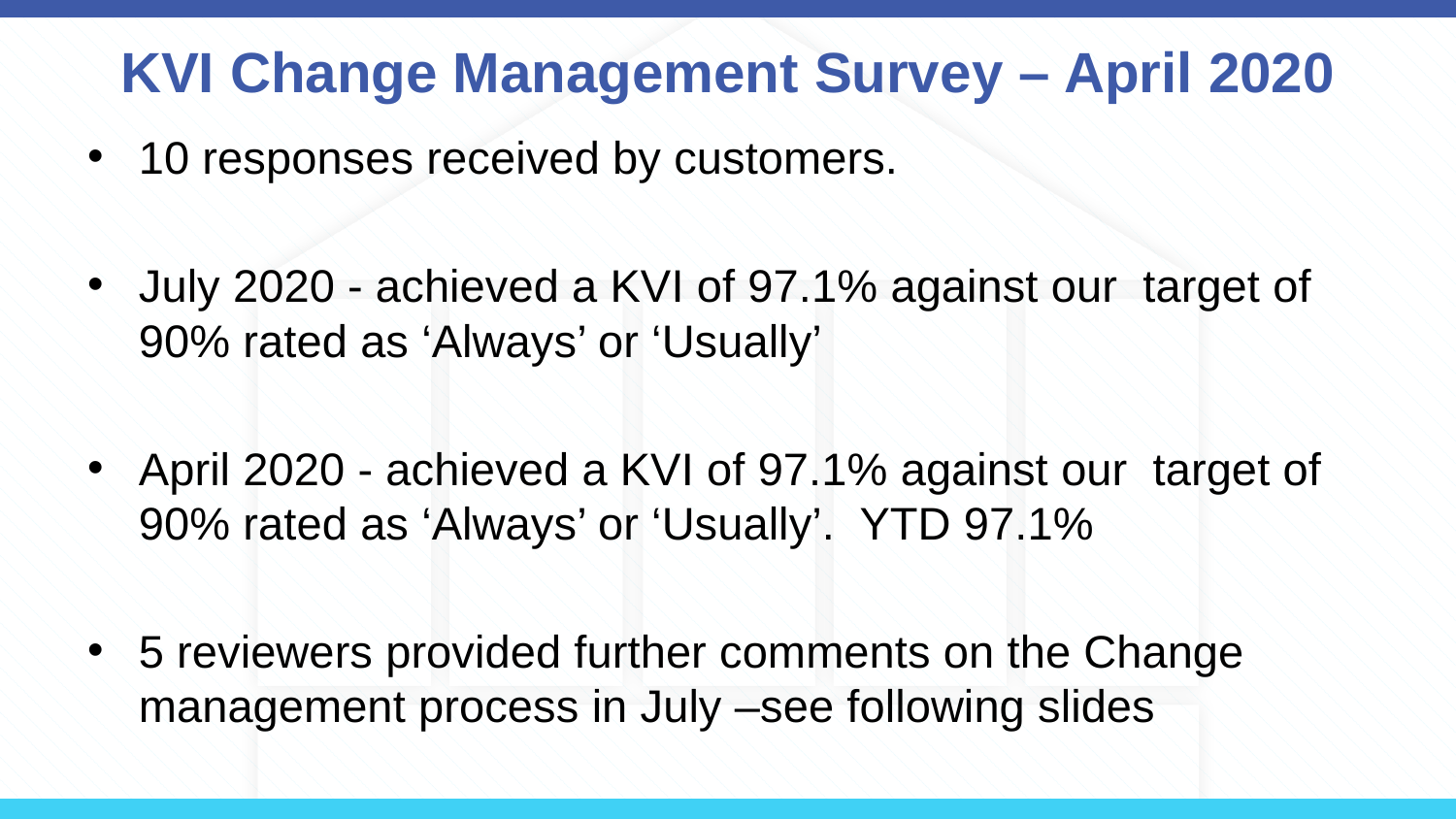

# KVI Change Management Survey – April 2020
10 responses received by customers.

July 2020 - achieved a KVI of 97.1% against our  target of 90% rated as ‘Always’ or ‘Usually’

April 2020 - achieved a KVI of 97.1% against our  target of 90% rated as ‘Always’ or ‘Usually’.  YTD 97.1%

5 reviewers provided further comments on the Change management process in July –see following slides